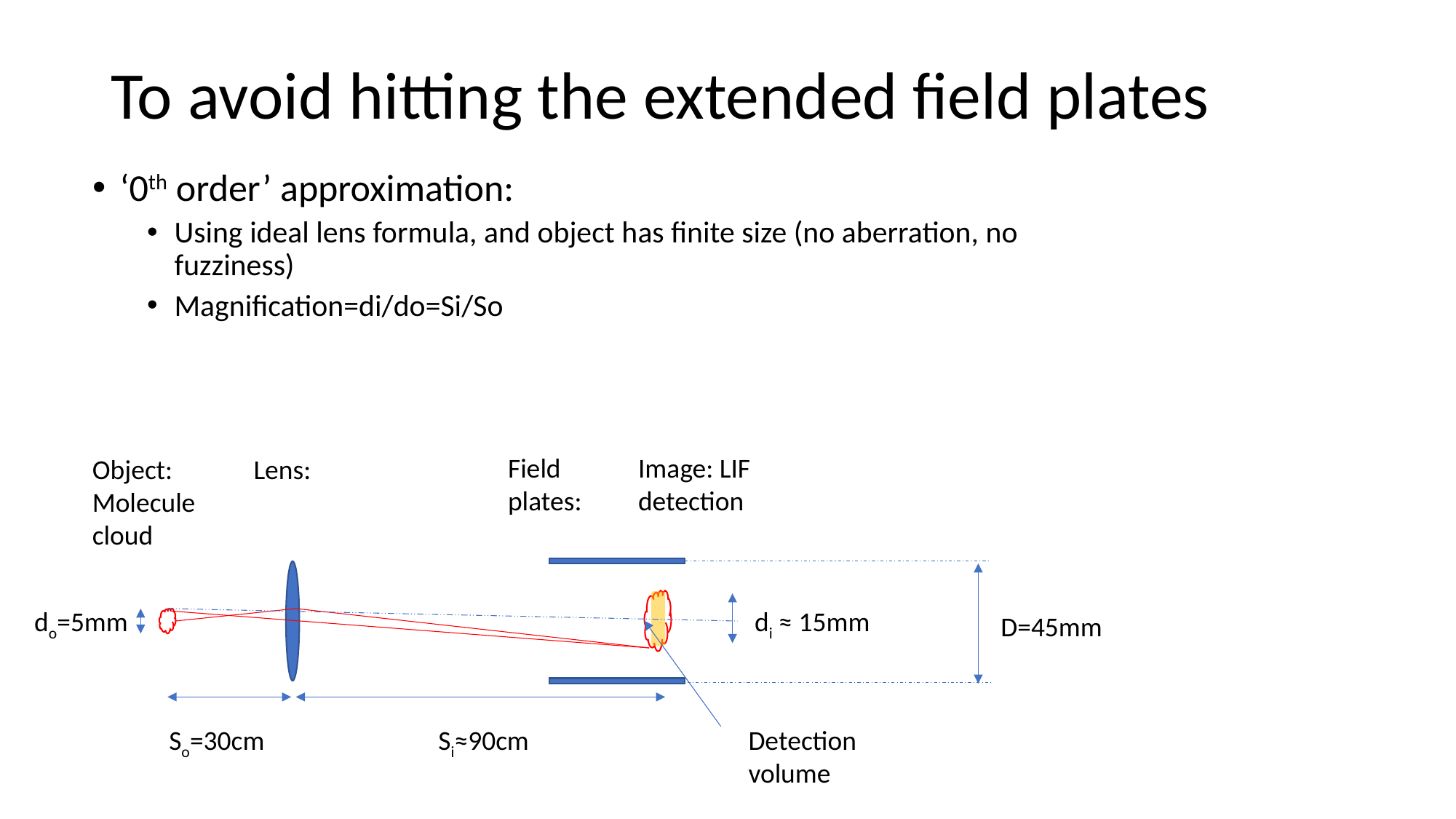

# To avoid hitting the extended field plates
‘0th order’ approximation:
Using ideal lens formula, and object has finite size (no aberration, no fuzziness)
Magnification=di/do=Si/So
Field plates:
Image: LIF detection
Object:
Molecule
cloud
Lens:

do=5mm
di ≈ 15mm
D=45mm

Detection volume
So=30cm
Si≈90cm